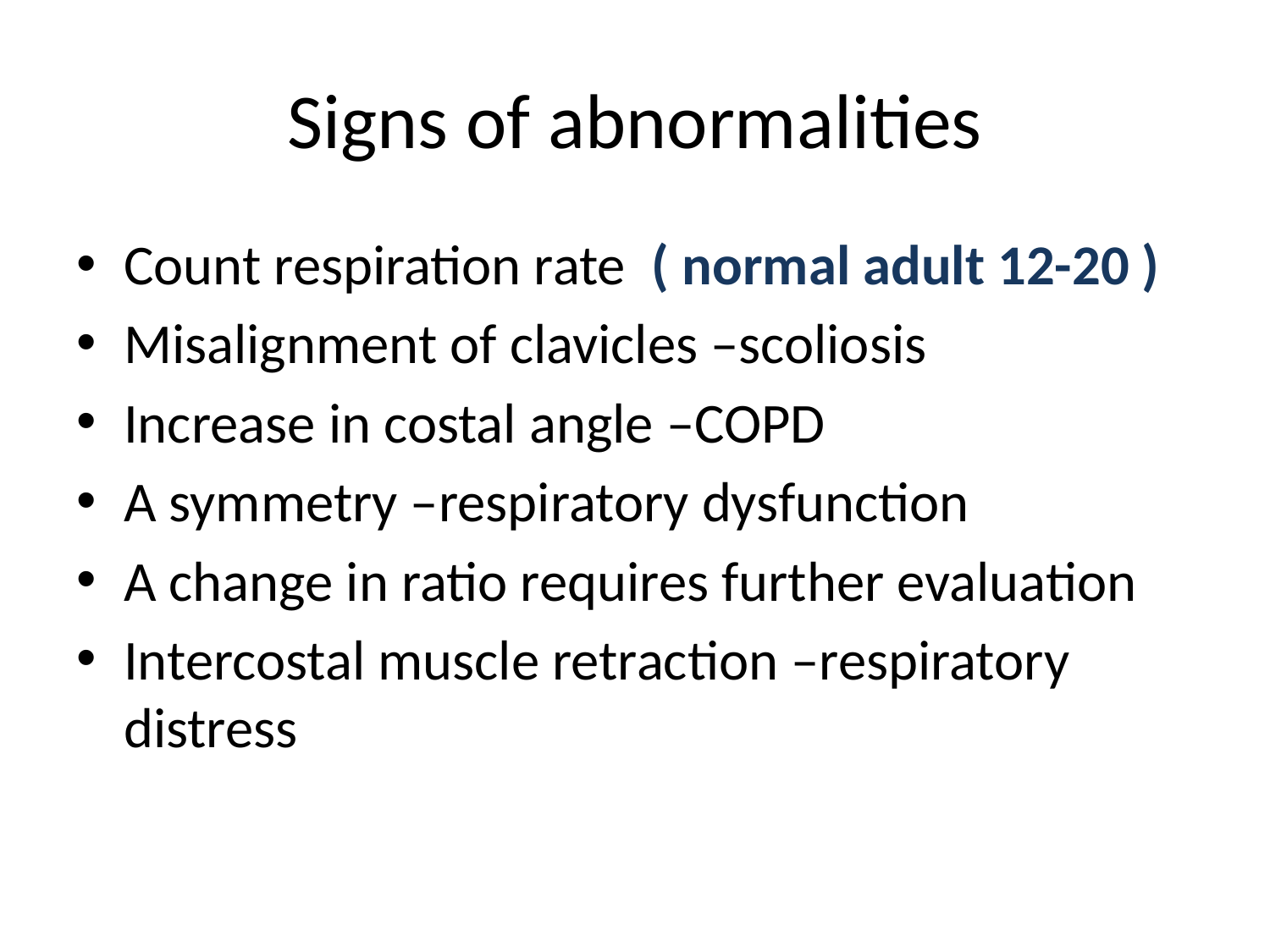

# Signs of abnormalities
Count respiration rate  ( normal adult 12-20 )
Misalignment of clavicles –scoliosis
Increase in costal angle –COPD
A symmetry –respiratory dysfunction
A change in ratio requires further evaluation
Intercostal muscle retraction –respiratory distress